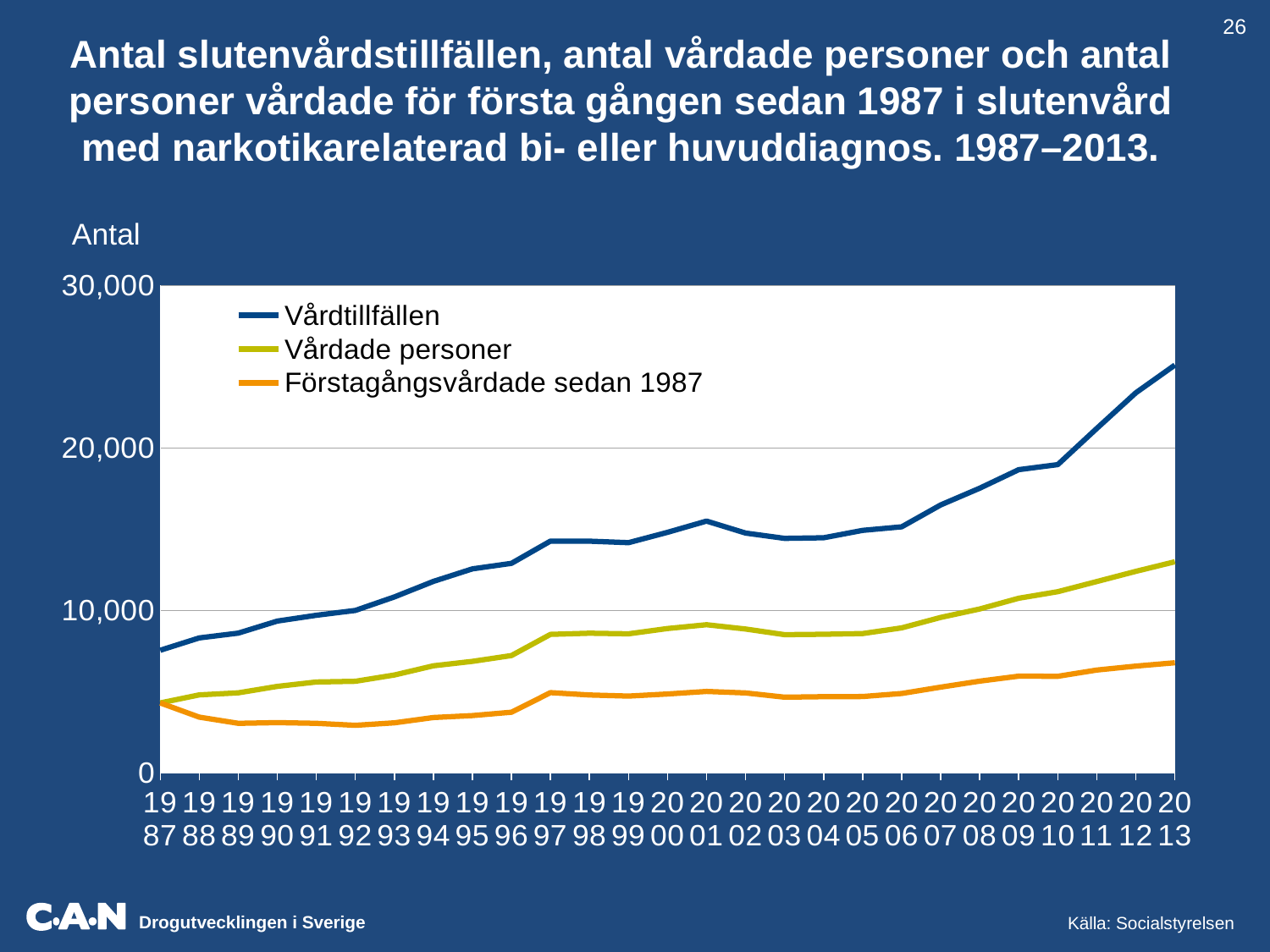

26
Antal slutenvårdstillfällen, antal vårdade personer och antal personer vårdade för första gången sedan 1987 i slutenvård med narkotikarelaterad bi- eller huvuddiagnos. 1987–2013.
Antal

### Chart

| Category | Vårdtillfällen | Vårdade personer | Förstagångsvårdade sedan 1987 |
|---|---|---|---|
| 1987 | 7537.0 | 4295.0 | 4295.0 |
| 1988 | 8296.0 | 4791.0 | 3424.0 |
| 1989 | 8593.0 | 4918.0 | 3040.0 |
| 1990 | 9334.0 | 5315.0 | 3083.0 |
| 1991 | 9693.0 | 5584.0 | 3040.0 |
| 1992 | 9989.0 | 5628.0 | 2916.0 |
| 1993 | 10823.0 | 6015.0 | 3071.0 |
| 1994 | 11780.0 | 6581.0 | 3399.0 |
| 1995 | 12552.0 | 6855.0 | 3518.0 |
| 1996 | 12888.0 | 7213.0 | 3722.0 |
| 1997 | 14261.0 | 8516.0 | 4930.0 |
| 1998 | 14255.0 | 8588.0 | 4785.0 |
| 1999 | 14161.0 | 8552.0 | 4717.0 |
| 2000 | 14796.0 | 8875.0 | 4845.0 |
| 2001 | 15489.0 | 9110.0 | 5002.0 |
| 2002 | 14752.0 | 8844.0 | 4911.0 |
| 2003 | 14426.0 | 8498.0 | 4648.0 |
| 2004 | 14464.0 | 8525.0 | 4679.0 |
| 2005 | 14918.0 | 8565.0 | 4688.0 |
| 2006 | 15135.0 | 8917.0 | 4875.0 |
| 2007 | 16485.0 | 9559.0 | 5267.0 |
| 2008 | 17515.0 | 10080.0 | 5637.0 |
| 2009 | 18657.0 | 10740.0 | 5946.0 |
| 2010 | 18967.0 | 11142.0 | 5937.0 |
| 2011 | 21194.0 | 11771.0 | 6320.0 |
| 2012 | 23386.0 | 12397.0 | 6562.0 |
| 2013 | 25094.0 | 12987.0 | 6768.0 |
Källa: Socialstyrelsen